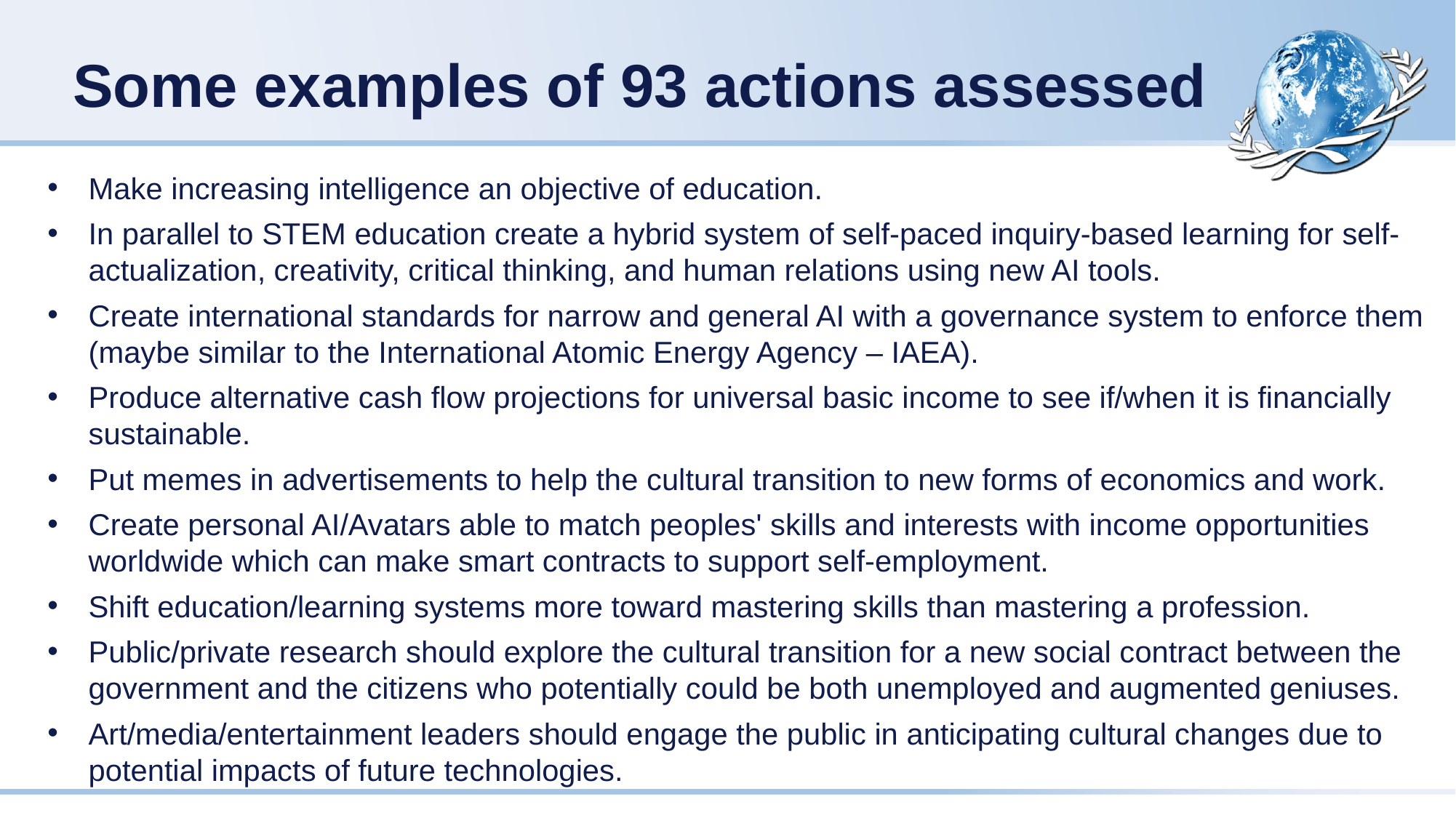

# Some examples of 93 actions assessed
Make increasing intelligence an objective of education.
In parallel to STEM education create a hybrid system of self-paced inquiry-based learning for self-actualization, creativity, critical thinking, and human relations using new AI tools.
Create international standards for narrow and general AI with a governance system to enforce them (maybe similar to the International Atomic Energy Agency – IAEA).​​
Produce alternative cash flow projections for universal basic income to see if/when it is financially sustainable.​
Put memes in advertisements to help the cultural transition to new forms of economics and work.​
Create personal AI/Avatars able to match peoples' skills and interests with income opportunities worldwide which can make smart contracts to support self-employment.​
Shift education/learning systems more toward mastering skills than mastering a profession.​
Public/private research should explore the cultural transition for a new social contract between the government and the citizens who potentially could be both unemployed and augmented geniuses.​
Art/media/entertainment leaders should engage the public in anticipating cultural changes due to potential impacts of future technologies.